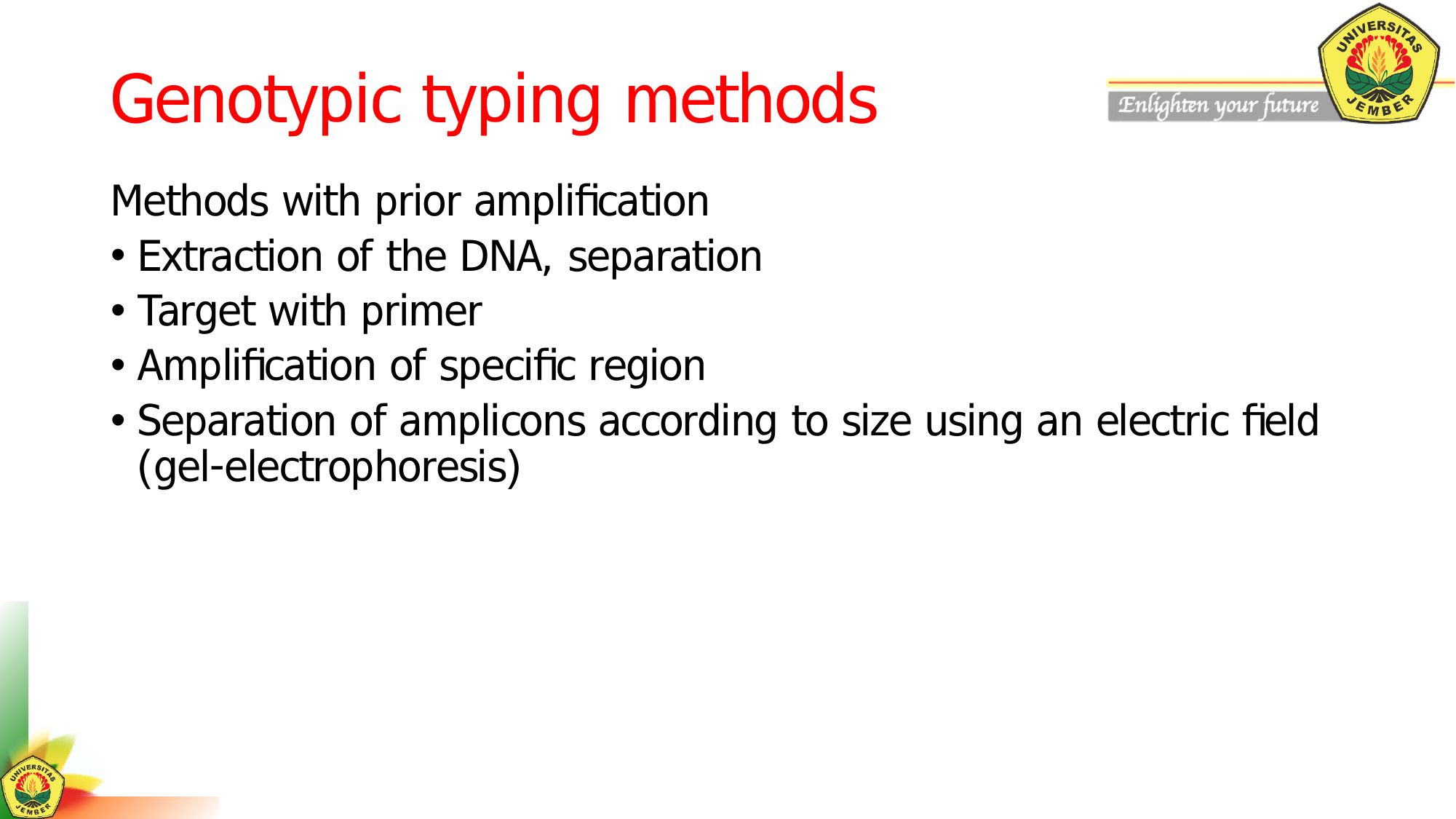

# Genotypic typing methods
Methods with prior amplification
Extraction of the DNA, separation
Target with primer
Amplification of specific region
Separation of amplicons according to size using an electric field (gel-electrophoresis)